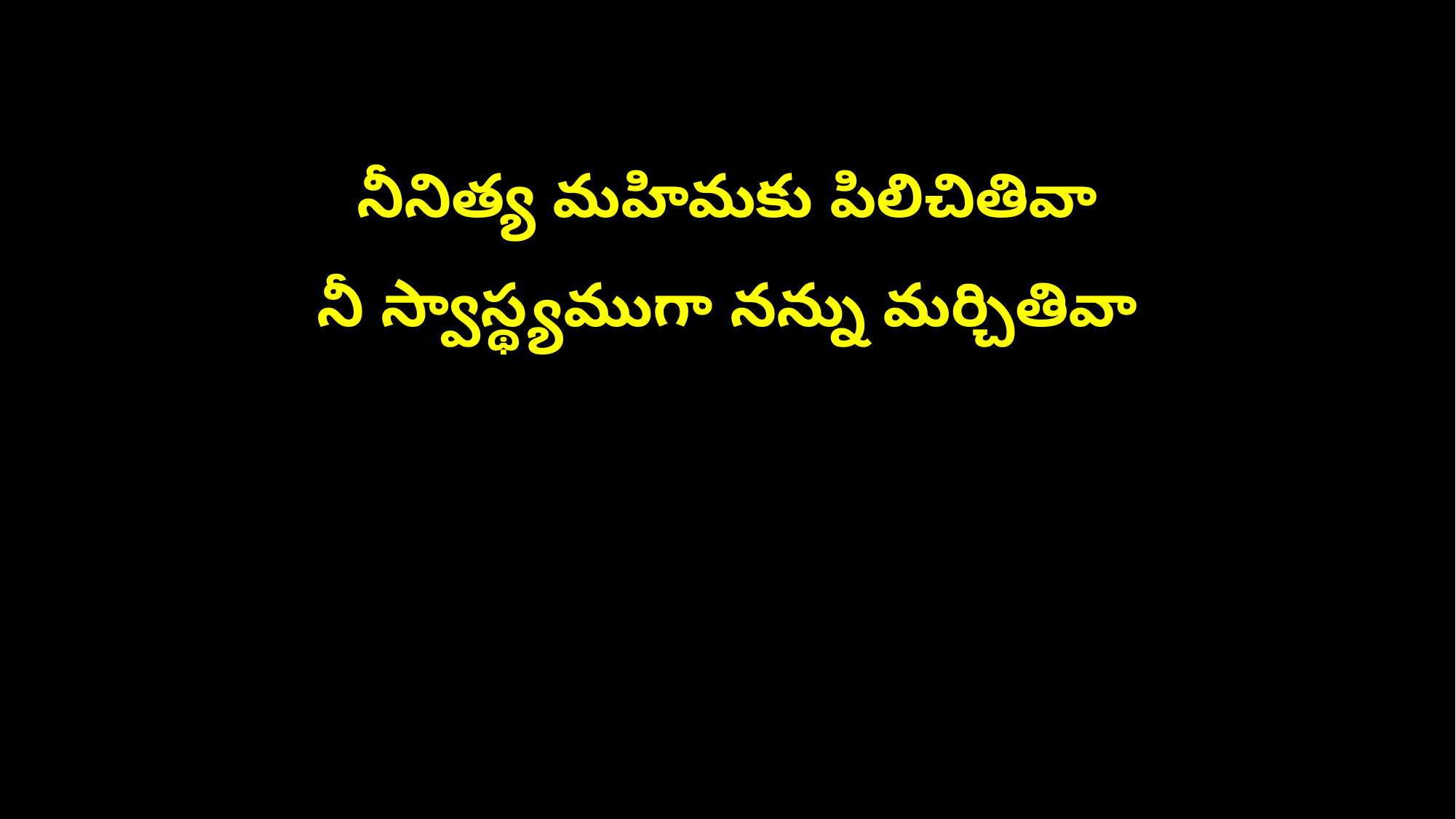

నీనిత్య మహిమకు పిలిచితివా
నీ స్వాస్థ్యముగా నన్ను మర్చితివా